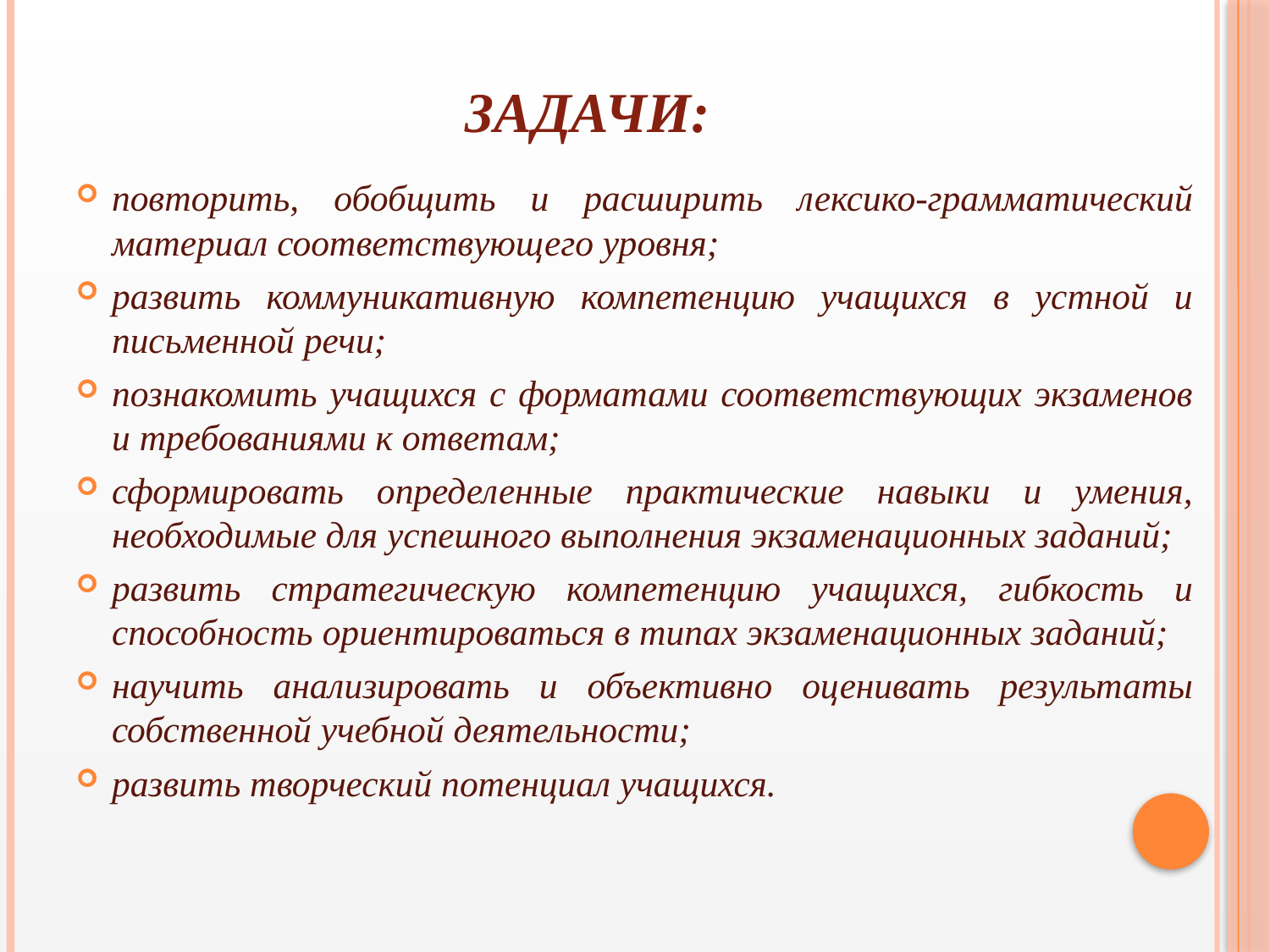

# Задачи:
повторить, обобщить и расширить лексико-грамматический материал соответствующего уровня;
развить коммуникативную компетенцию учащихся в устной и письменной речи;
познакомить учащихся с форматами соответствующих экзаменов и требованиями к ответам;
сформировать определенные практические навыки и умения, необходимые для успешного выполнения экзаменационных заданий;
развить стратегическую компетенцию учащихся, гибкость и способность ориентироваться в типах экзаменационных заданий;
научить анализировать и объективно оценивать результаты собственной учебной деятельности;
развить творческий потенциал учащихся.